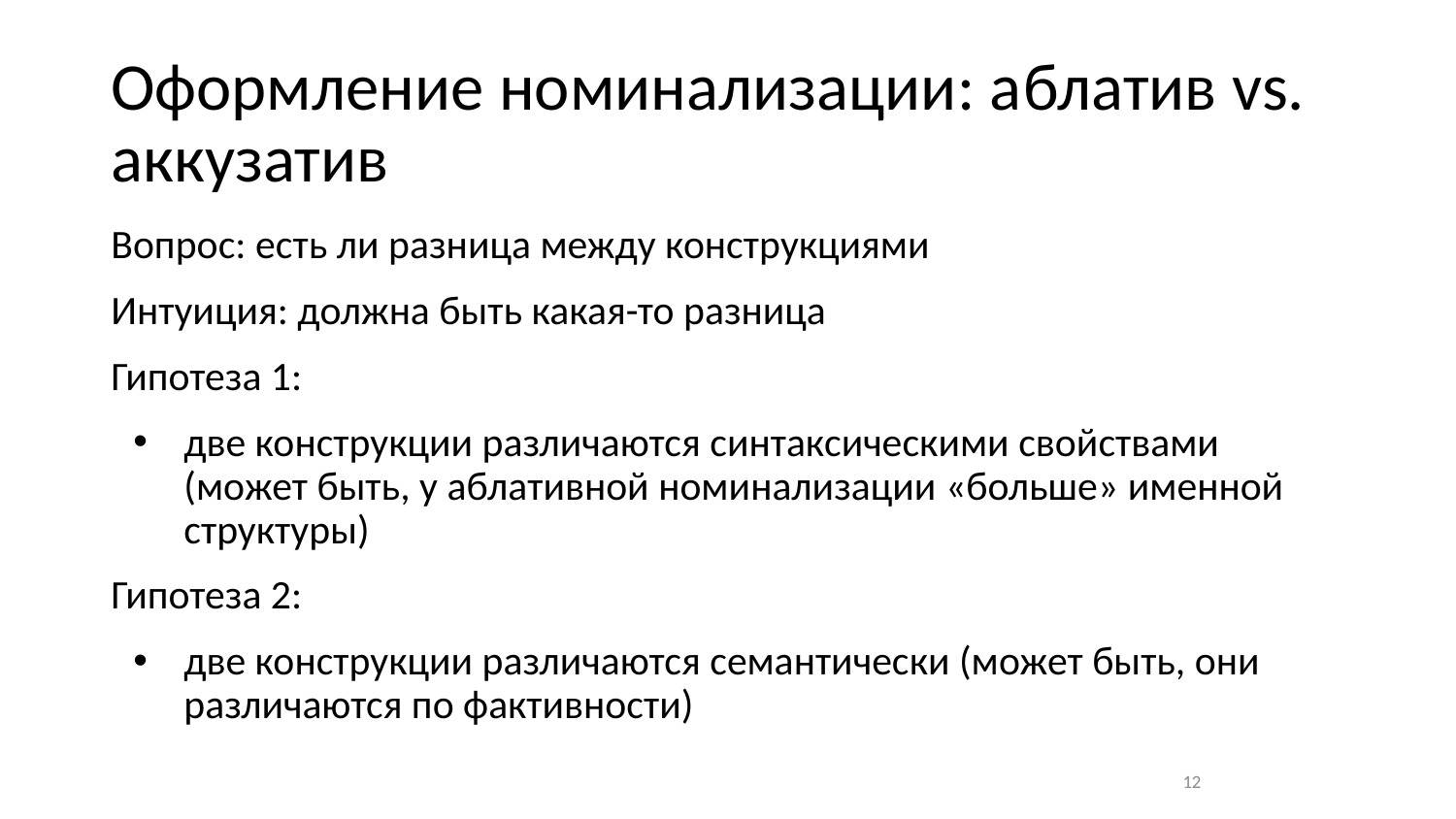

# Оформление номинализации: аблатив vs. аккузатив
Вопрос: есть ли разница между конструкциями
Интуиция: должна быть какая-то разница
Гипотеза 1:
две конструкции различаются синтаксическими свойствами (может быть, у аблативной номинализации «больше» именной структуры)
Гипотеза 2:
две конструкции различаются семантически (может быть, они различаются по фактивности)
12